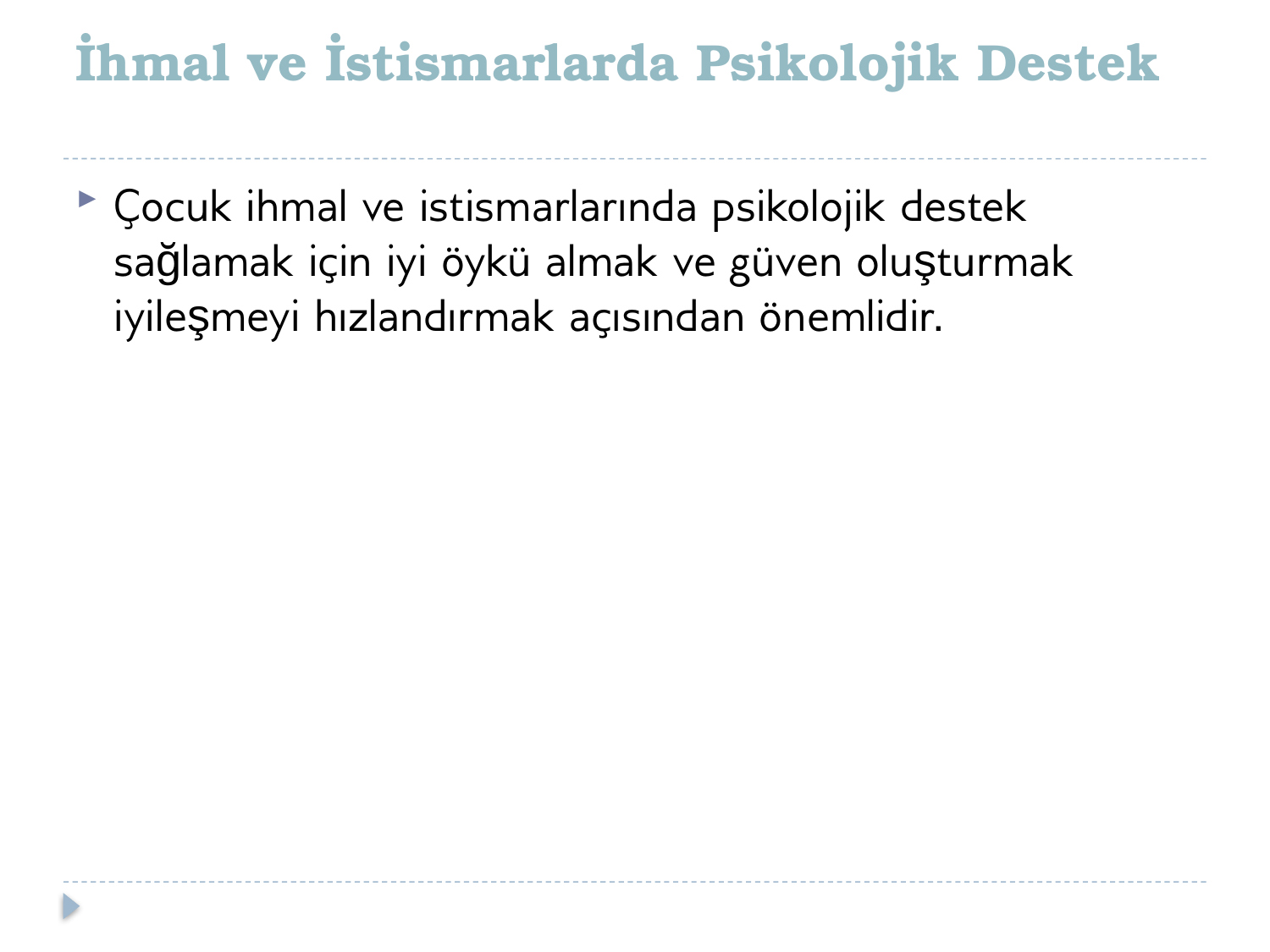

# İhmal ve İstismarlarda Psikolojik Destek
Çocuk ihmal ve istismarlarında psikolojik destek sağlamak için iyi öykü almak ve güven oluşturmak iyileşmeyi hızlandırmak açısından önemlidir.